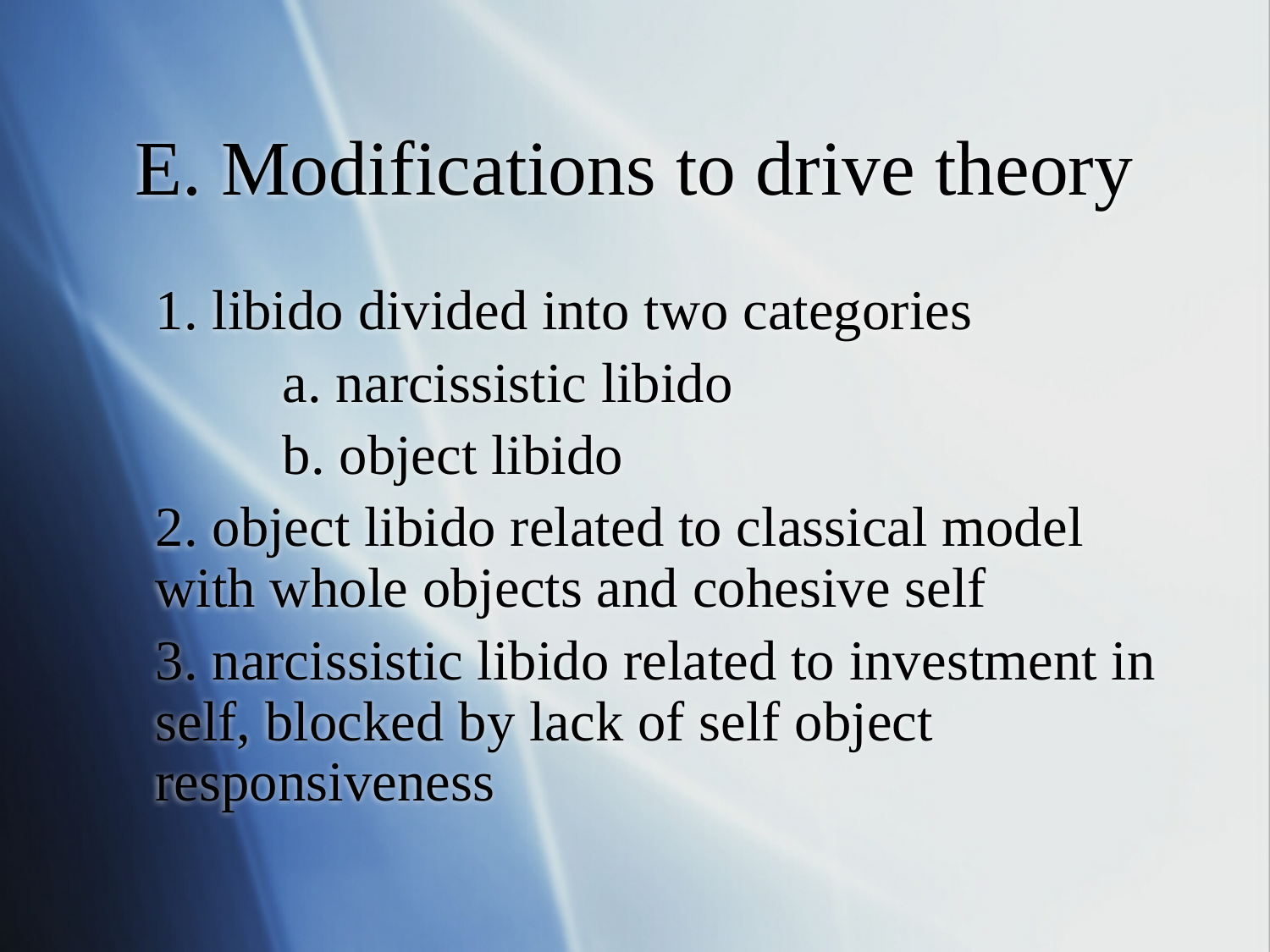

# E. Modifications to drive theory
	1. libido divided into two categories
		a. narcissistic libido
		b. object libido
	2. object libido related to classical model with whole objects and cohesive self
	3. narcissistic libido related to investment in self, blocked by lack of self object responsiveness